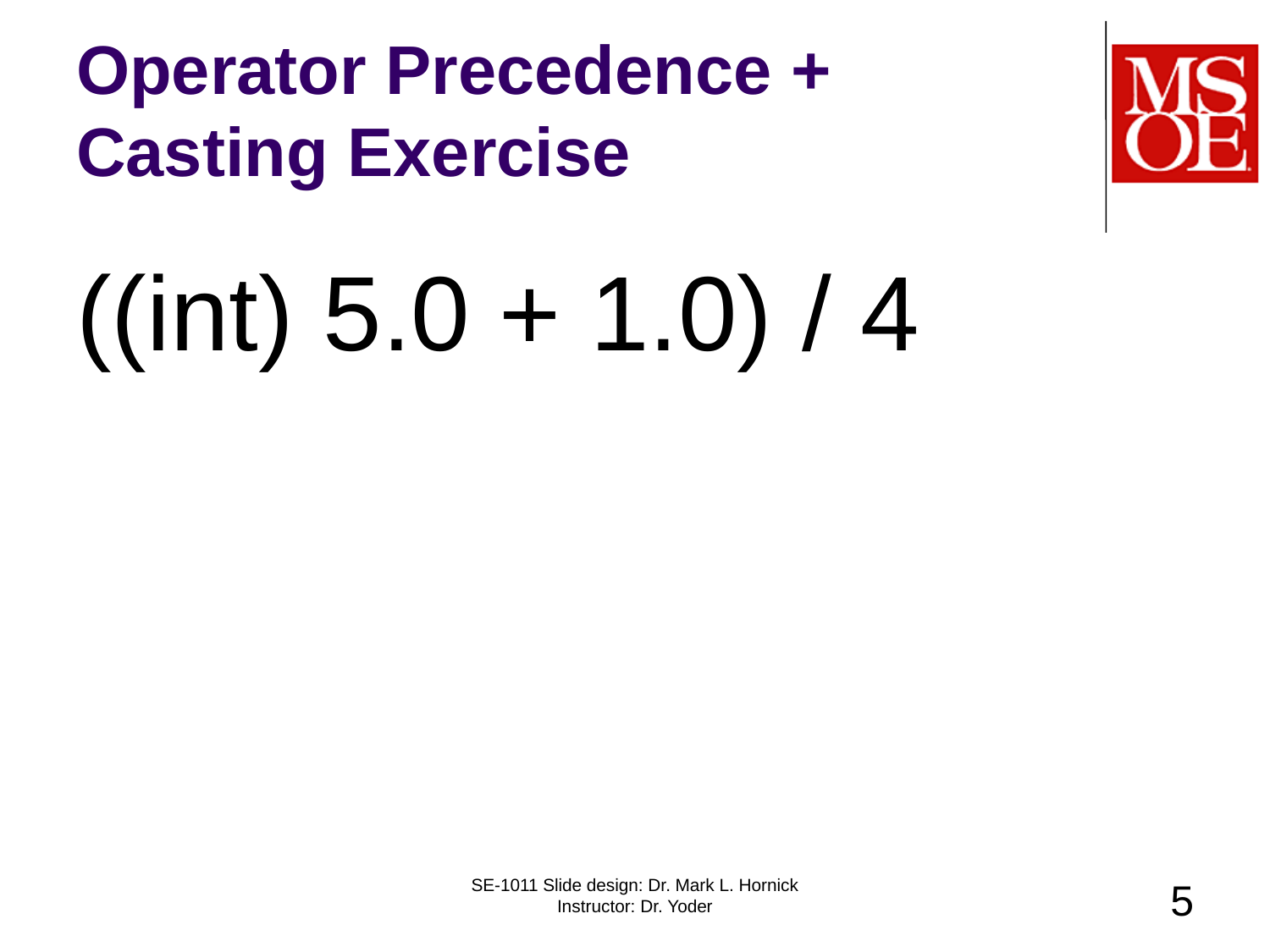

# Operator Precedence + Casting Exercise
((int) 5.0 + 1.0) / 4

SE-1011 Slide design: Dr. Mark L. Hornick Instructor: Dr. Yoder
5